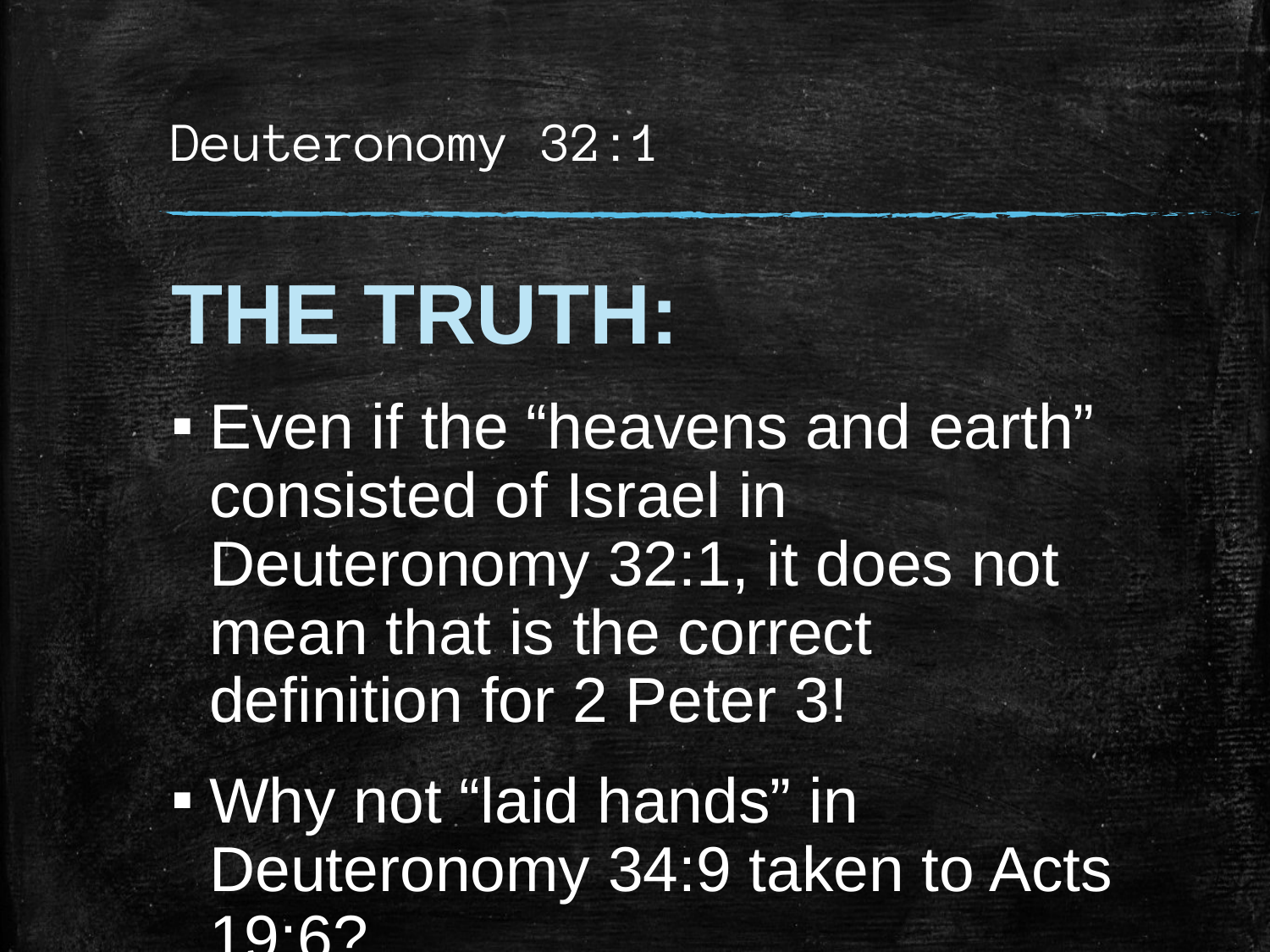

# Deuteronomy 32:1
THE TRUTH:
Even if the “heavens and earth” consisted of Israel in Deuteronomy 32:1, it does not mean that is the correct definition for 2 Peter 3!
Why not “laid hands” in Deuteronomy 34:9 taken to Acts 19:6?